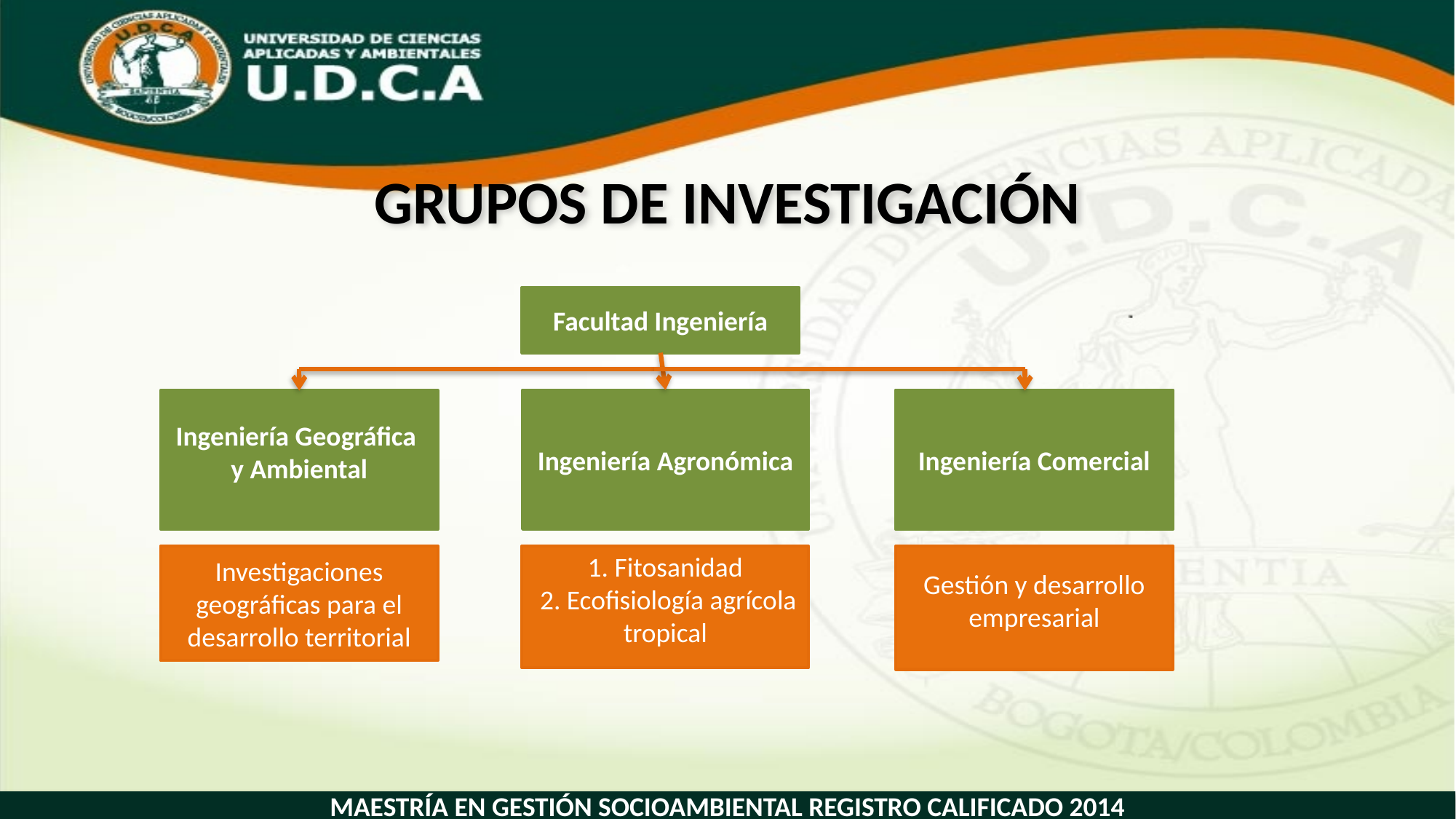

# GRUPOS DE INVESTIGACIÓN

Facultad Ingeniería
Ingeniería Comercial
Ingeniería Agronómica
Ingeniería Geográfica  y Ambiental

1. Fitosanidad
 2. Ecofisiología agrícola tropical

Gestión y desarrollo empresarial

Investigaciones geográficas para el desarrollo territorial